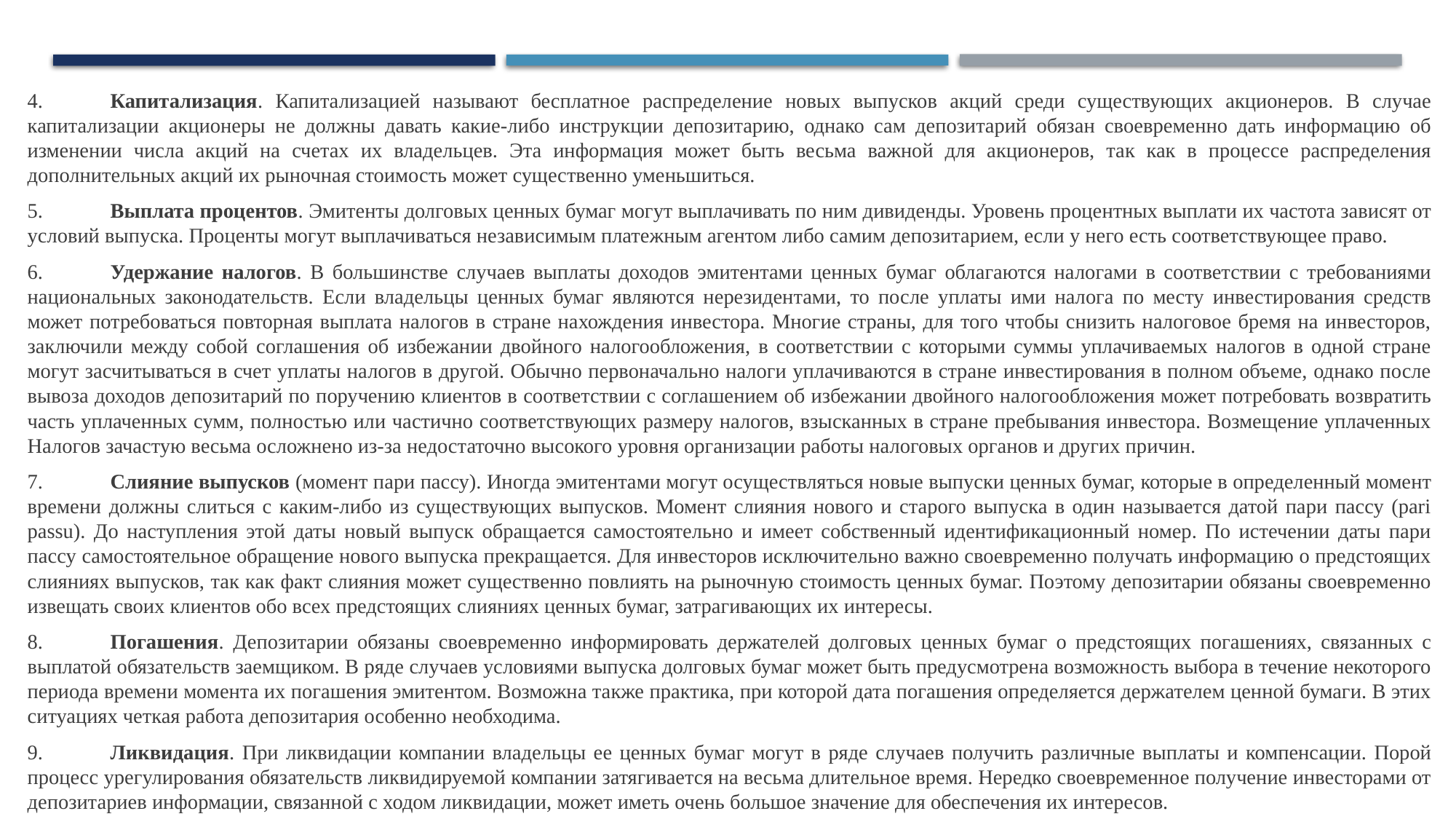

4.	Капитализация. Капитализацией называют бесплатное распределение новых выпусков акций среди существующих акционеров. В случае капитализации акционеры не должны давать какие-либо инструкции депозитарию, однако сам депозитарий обязан своевременно дать информацию об изменении числа акций на счетах их владельцев. Эта информация может быть весьма важной для акционеров, так как в процессе распределения дополнительных акций их рыночная стоимость может существенно уменьшиться.
5.	Выплата процентов. Эмитенты долговых ценных бумаг могут выплачивать по ним дивиденды. Уровень процентных выплати их частота зависят от условий выпуска. Проценты могут выплачиваться независимым платежным агентом либо самим депозитарием, если у него есть соответствующее право.
6.	Удержание налогов. В большинстве случаев выплаты доходов эмитентами ценных бумаг облагаются налогами в соответствии с требованиями национальных законодательств. Если владельцы ценных бумаг являются нерезидентами, то после уплаты ими налога по месту инвестирования средств может потребоваться повторная выплата налогов в стране нахождения инвестора. Многие страны, для того чтобы снизить налоговое бремя на инвесторов, заключили между собой соглашения об избежании двойного налогообложения, в соответствии с которыми суммы уплачиваемых налогов в одной стране могут засчитываться в счет уплаты налогов в другой. Обычно первоначально налоги уплачиваются в стране инвестирования в полном объеме, однако после вывоза доходов депозитарий по поручению клиентов в соответствии с соглашением об избежании двойного налогообложения может потребовать возвратить часть уплаченных сумм, полностью или частично соответствующих размеру налогов, взысканных в стране пребывания инвестора. Возмещение уплаченных Налогов зачастую весьма осложнено из-за недостаточно высокого уровня организации работы налоговых органов и других причин.
7.	Слияние выпусков (момент пари пассу). Иногда эмитентами могут осуществляться новые выпуски ценных бумаг, которые в определенный момент времени должны слиться с каким-либо из существующих выпусков. Момент слияния нового и старого выпуска в один называется датой пари пассу (pari passu). До наступления этой даты новый выпуск обращается самостоятельно и имеет собственный идентификационный номер. По истечении даты пари пассу самостоятельное обращение нового выпуска прекращается. Для инвесторов исключительно важно своевременно получать информацию о предстоящих слияниях выпусков, так как факт слияния может существенно повлиять на рыночную стоимость ценных бумаг. Поэтому депозитарии обязаны своевременно извещать своих клиентов обо всех предстоящих слияниях ценных бумаг, затрагивающих их интересы.
8.	Погашения. Депозитарии обязаны своевременно информировать держателей долговых ценных бумаг о предстоящих погашениях, связанных с выплатой обязательств заемщиком. В ряде случаев условиями выпуска долговых бумаг может быть предусмотрена возможность выбора в течение некоторого периода времени момента их погашения эмитентом. Возможна также практика, при которой дата погашения определяется держателем ценной бумаги. В этих ситуациях четкая работа депозитария особенно необходима.
9.	Ликвидация. При ликвидации компании владельцы ее ценных бумаг могут в ряде случаев получить различные выплаты и компенсации. Порой процесс урегулирования обязательств ликвидируемой компании затягивается на весьма длительное время. Нередко своевременное получение инвесторами от депозитариев информации, связанной с ходом ликвидации, может иметь очень большое значение для обеспечения их интересов.